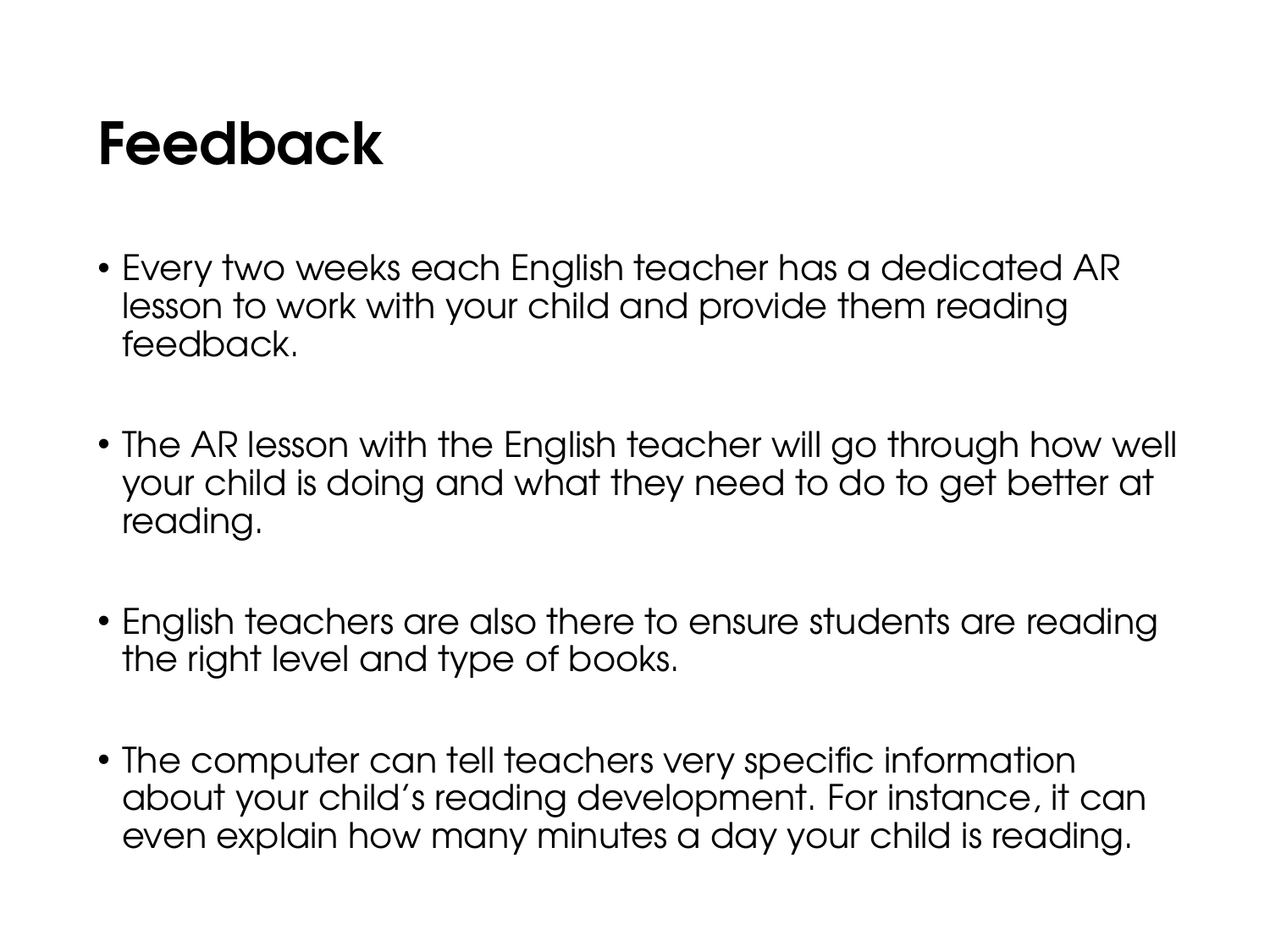

# Feedback
Every two weeks each English teacher has a dedicated AR lesson to work with your child and provide them reading feedback.

The AR lesson with the English teacher will go through how well your child is doing and what they need to do to get better at reading.

English teachers are also there to ensure students are reading the right level and type of books.

The computer can tell teachers very specific information about your child’s reading development. For instance, it can even explain how many minutes a day your child is reading.